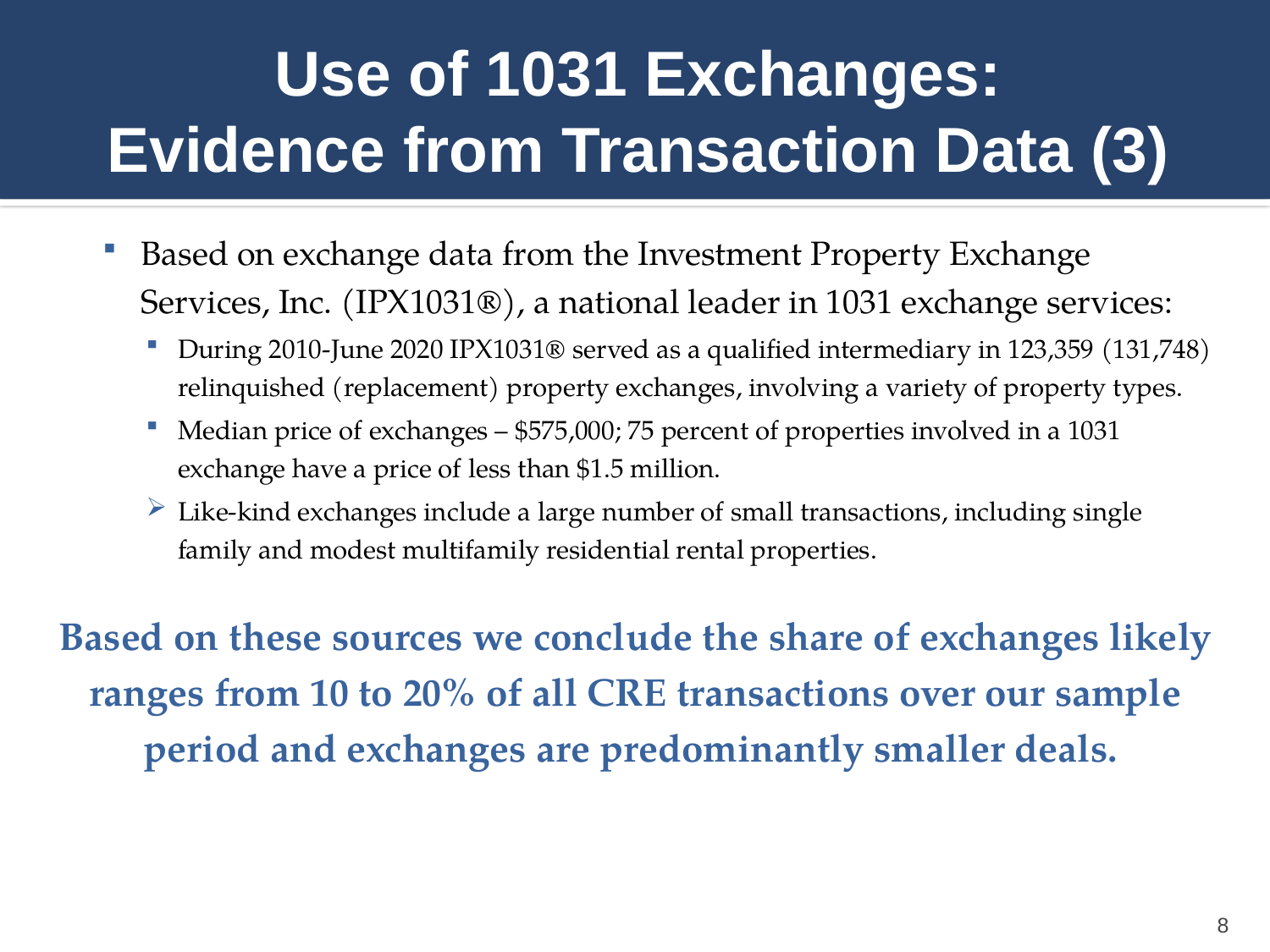

# Use of 1031 Exchanges: Evidence from Transaction Data (3)
Based on exchange data from the Investment Property Exchange Services, Inc. (IPX1031®), a national leader in 1031 exchange services:
During 2010-June 2020 IPX1031® served as a qualified intermediary in 123,359 (131,748) relinquished (replacement) property exchanges, involving a variety of property types.
Median price of exchanges – $575,000; 75 percent of properties involved in a 1031 exchange have a price of less than $1.5 million.
Like-kind exchanges include a large number of small transactions, including single family and modest multifamily residential rental properties.
Based on these sources we conclude the share of exchanges likely ranges from 10 to 20% of all CRE transactions over our sample period and exchanges are predominantly smaller deals.

8